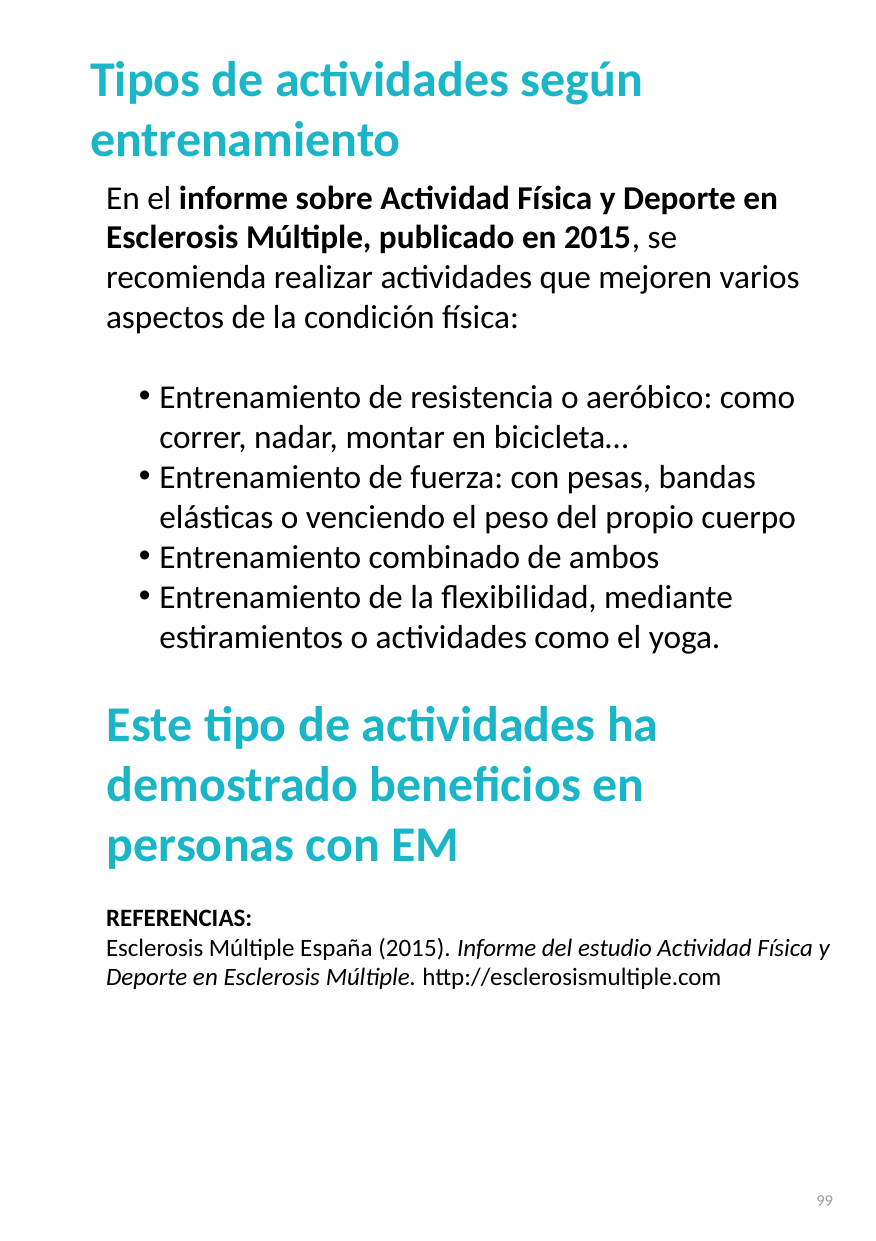

# Tipos de actividades según entrenamiento
En el informe sobre Actividad Física y Deporte en Esclerosis Múltiple, publicado en 2015, se recomienda realizar actividades que mejoren varios aspectos de la condición física:

Entrenamiento de resistencia o aeróbico: como correr, nadar, montar en bicicleta…
Entrenamiento de fuerza: con pesas, bandas elásticas o venciendo el peso del propio cuerpo
Entrenamiento combinado de ambos
Entrenamiento de la flexibilidad, mediante estiramientos o actividades como el yoga.
Este tipo de actividades ha demostrado beneficios en personas con EM

REFERENCIAS:
Esclerosis Múltiple España (2015). Informe del estudio Actividad Física y Deporte en Esclerosis Múltiple. http://esclerosismultiple.com

99